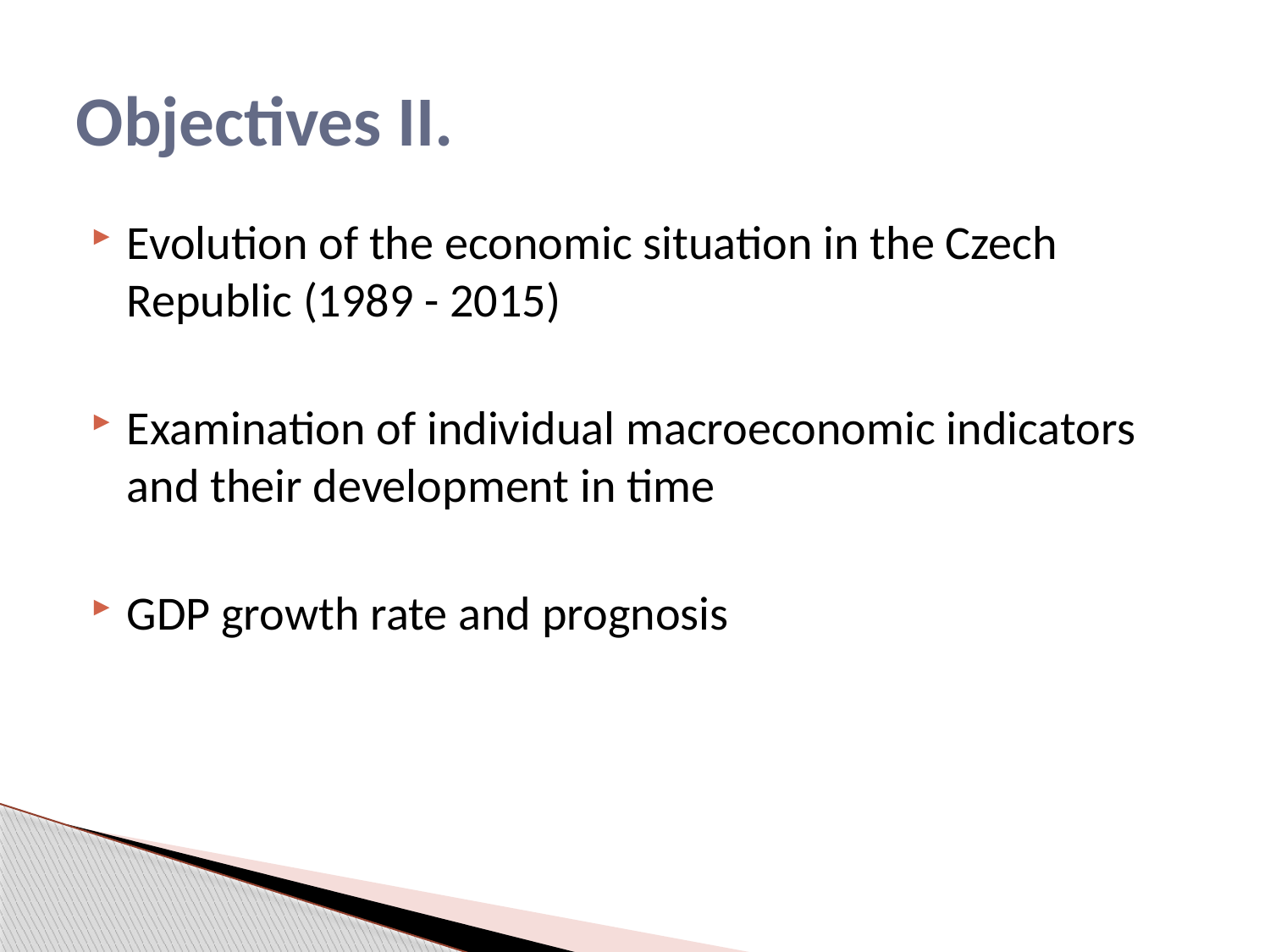

# Objectives II.
Evolution of the economic situation in the Czech Republic (1989 - 2015)

Examination of individual macroeconomic indicators and their development in time

GDP growth rate and prognosis